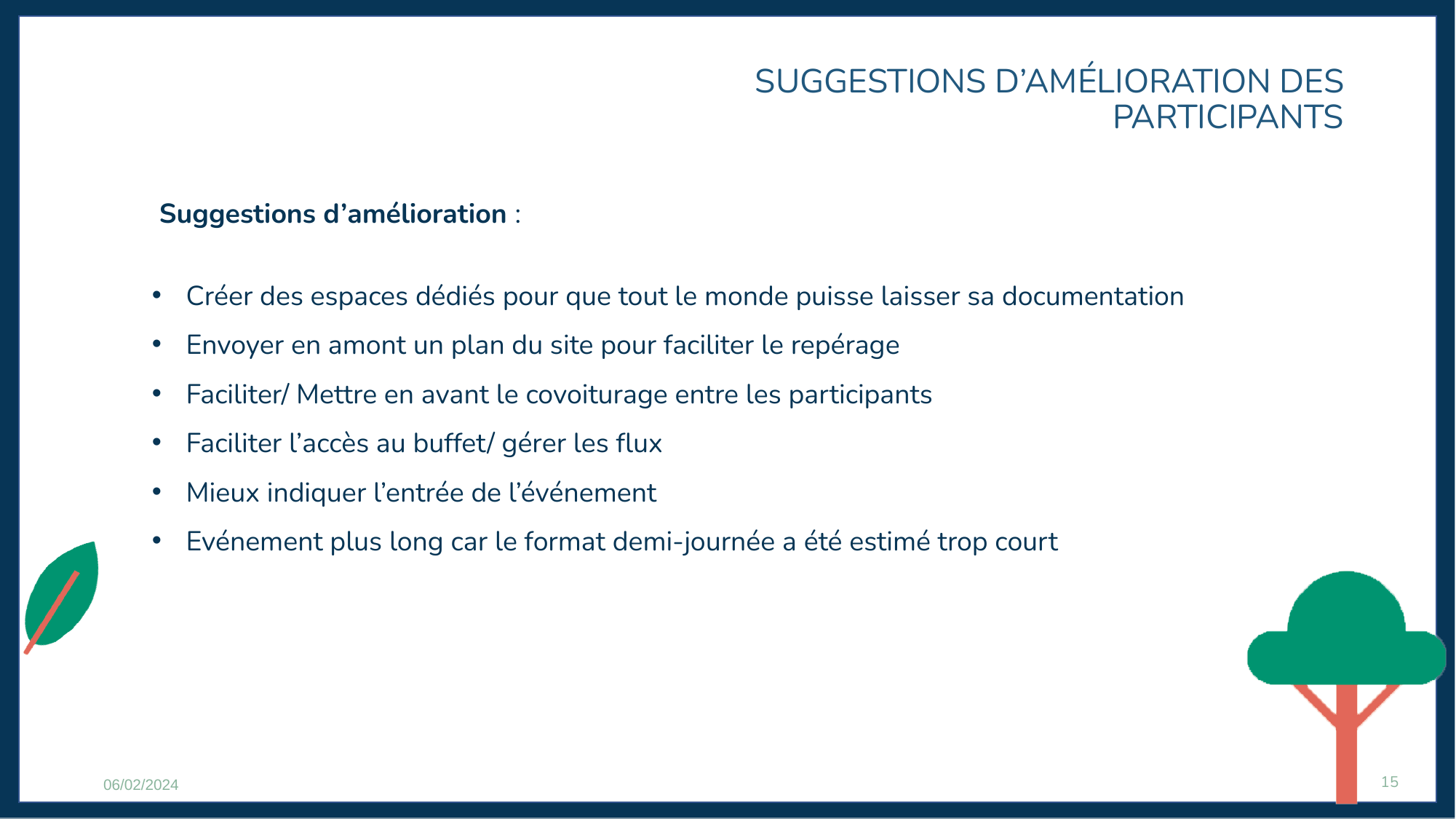

Suggestions d’amélioration des participants

 Suggestions d’amélioration :

Créer des espaces dédiés pour que tout le monde puisse laisser sa documentation
Envoyer en amont un plan du site pour faciliter le repérage
Faciliter/ Mettre en avant le covoiturage entre les participants
Faciliter l’accès au buffet/ gérer les flux
Mieux indiquer l’entrée de l’événement
Evénement plus long car le format demi-journée a été estimé trop court

15
06/02/2024